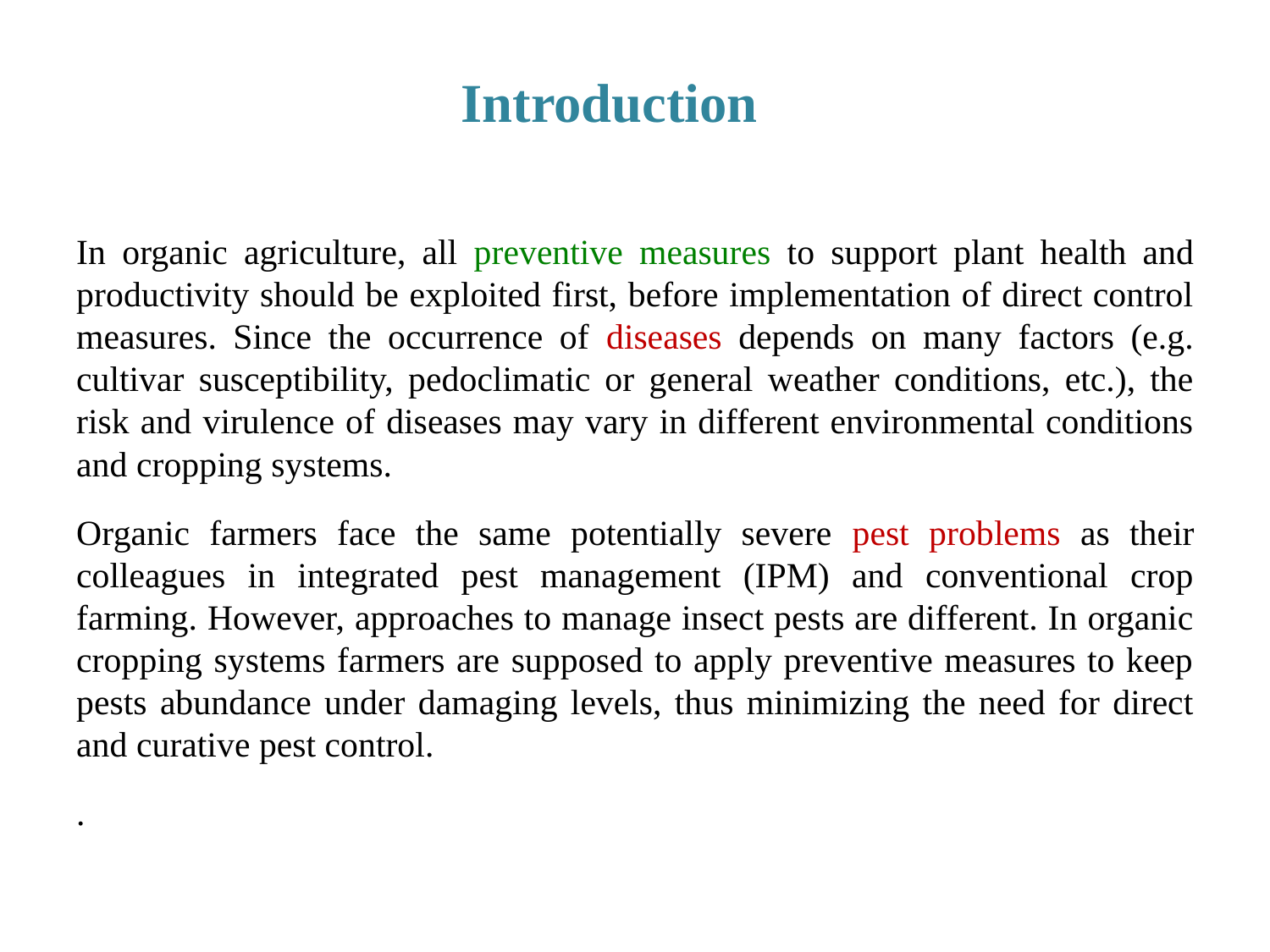

Introduction
In organic agriculture, all preventive measures to support plant health and productivity should be exploited first, before implementation of direct control measures. Since the occurrence of diseases depends on many factors (e.g. cultivar susceptibility, pedoclimatic or general weather conditions, etc.), the risk and virulence of diseases may vary in different environmental conditions and cropping systems.
Organic farmers face the same potentially severe pest problems as their colleagues in integrated pest management (IPM) and conventional crop farming. However, approaches to manage insect pests are different. In organic cropping systems farmers are supposed to apply preventive measures to keep pests abundance under damaging levels, thus minimizing the need for direct and curative pest control.
.